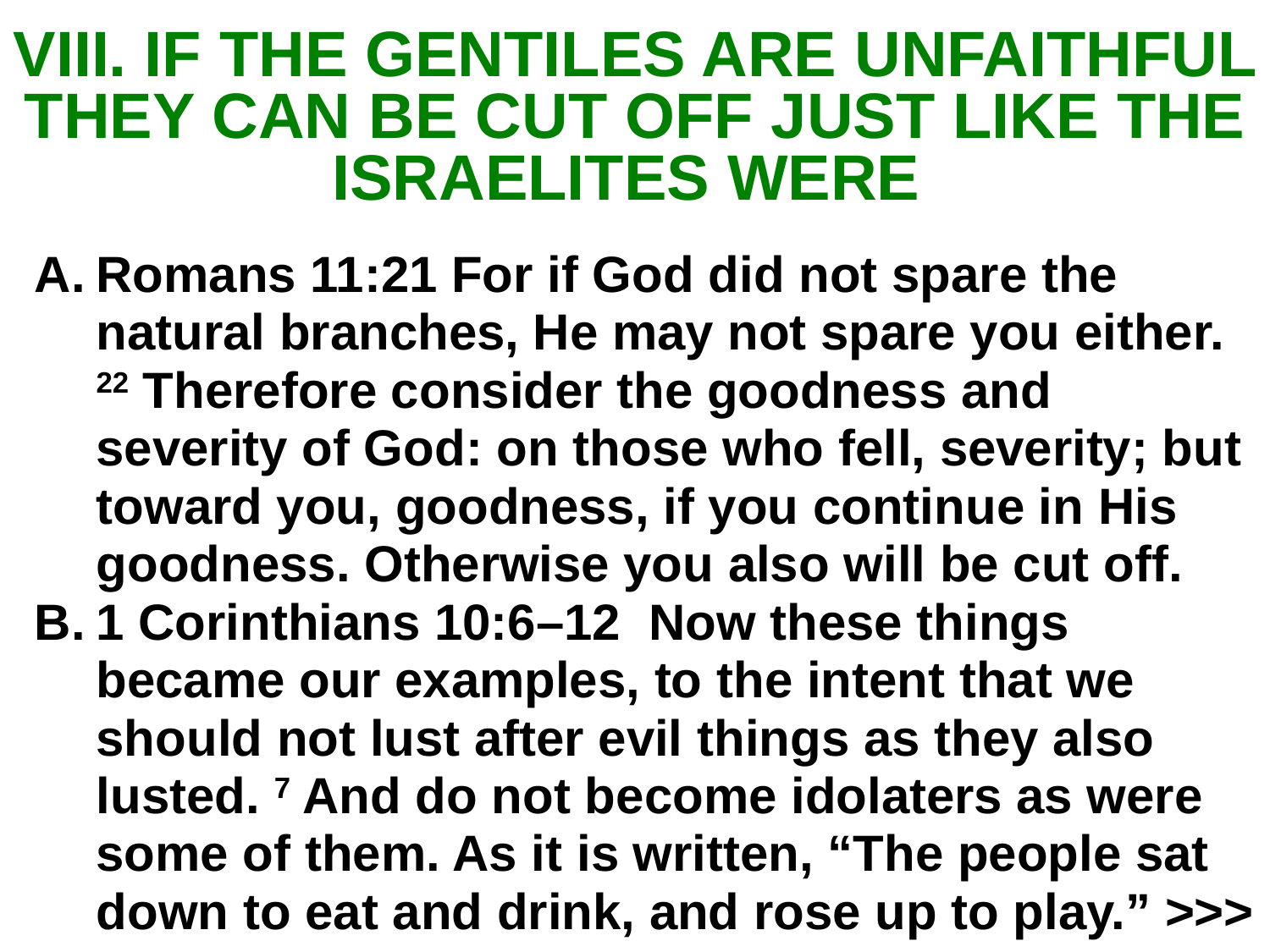

# VIII. IF THE GENTILES ARE UNFAITHFUL THEY CAN BE CUT OFF JUST LIKE THE ISRAELITES WERE
Romans 11:21 For if God did not spare the natural branches, He may not spare you either. 22 Therefore consider the goodness and severity of God: on those who fell, severity; but toward you, goodness, if you continue in His goodness. Otherwise you also will be cut off.
1 Corinthians 10:6–12  Now these things became our examples, to the intent that we should not lust after evil things as they also lusted. 7 And do not become idolaters as were some of them. As it is written, “The people sat down to eat and drink, and rose up to play.” >>>